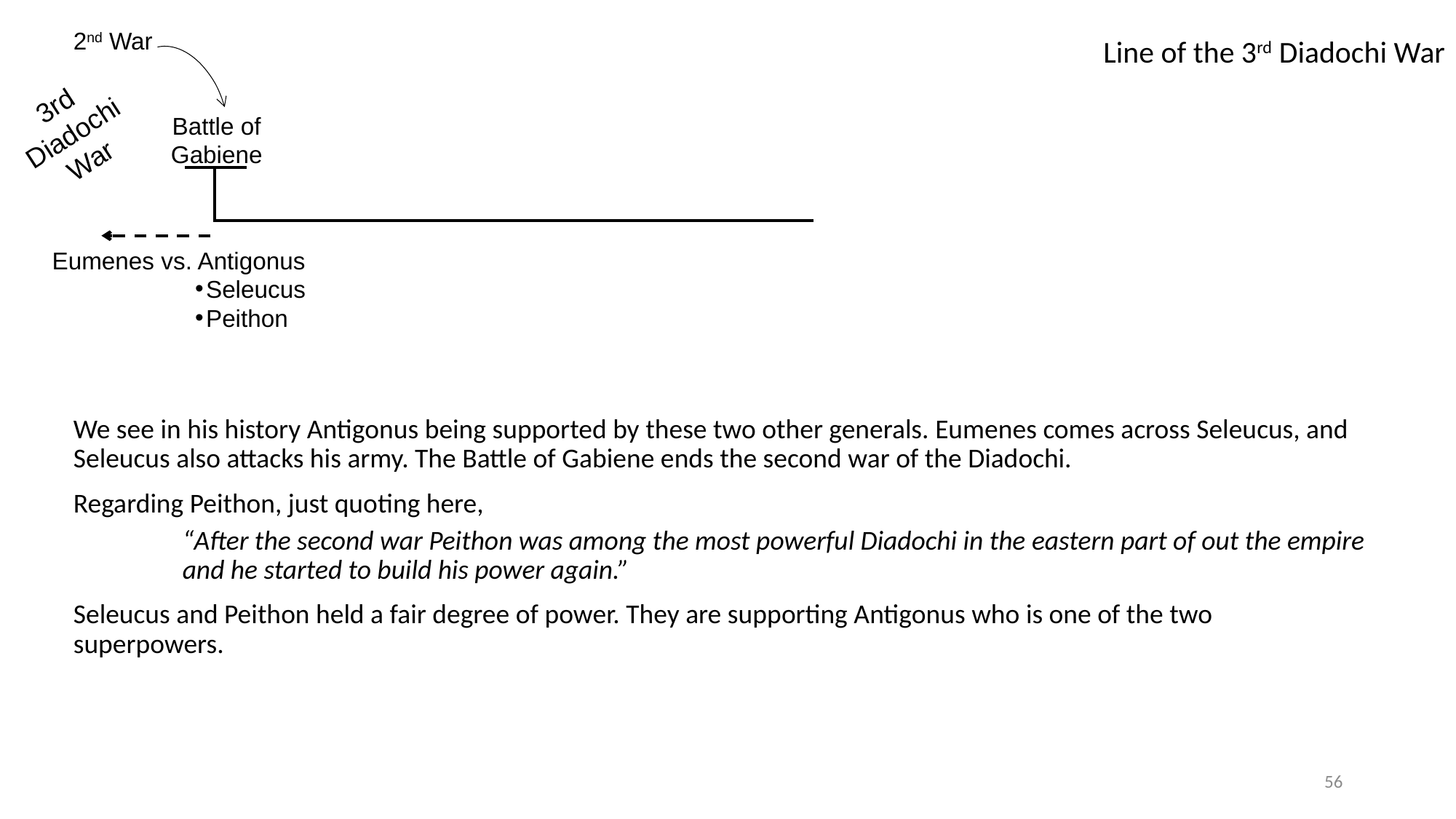

2nd War
# Line of the 3rd Diadochi War

3rd Diadochi War
Battle of Gabiene
Eumenes vs. Antigonus
Seleucus
Peithon
We see in his history Antigonus being supported by these two other generals. Eumenes comes across Seleucus, and Seleucus also attacks his army. The Battle of Gabiene ends the second war of the Diadochi.
Regarding Peithon, just quoting here,
“After the second war Peithon was among the most powerful Diadochi in the eastern part of out the empire and he started to build his power again.”
Seleucus and Peithon held a fair degree of power. They are supporting Antigonus who is one of the two superpowers.

56